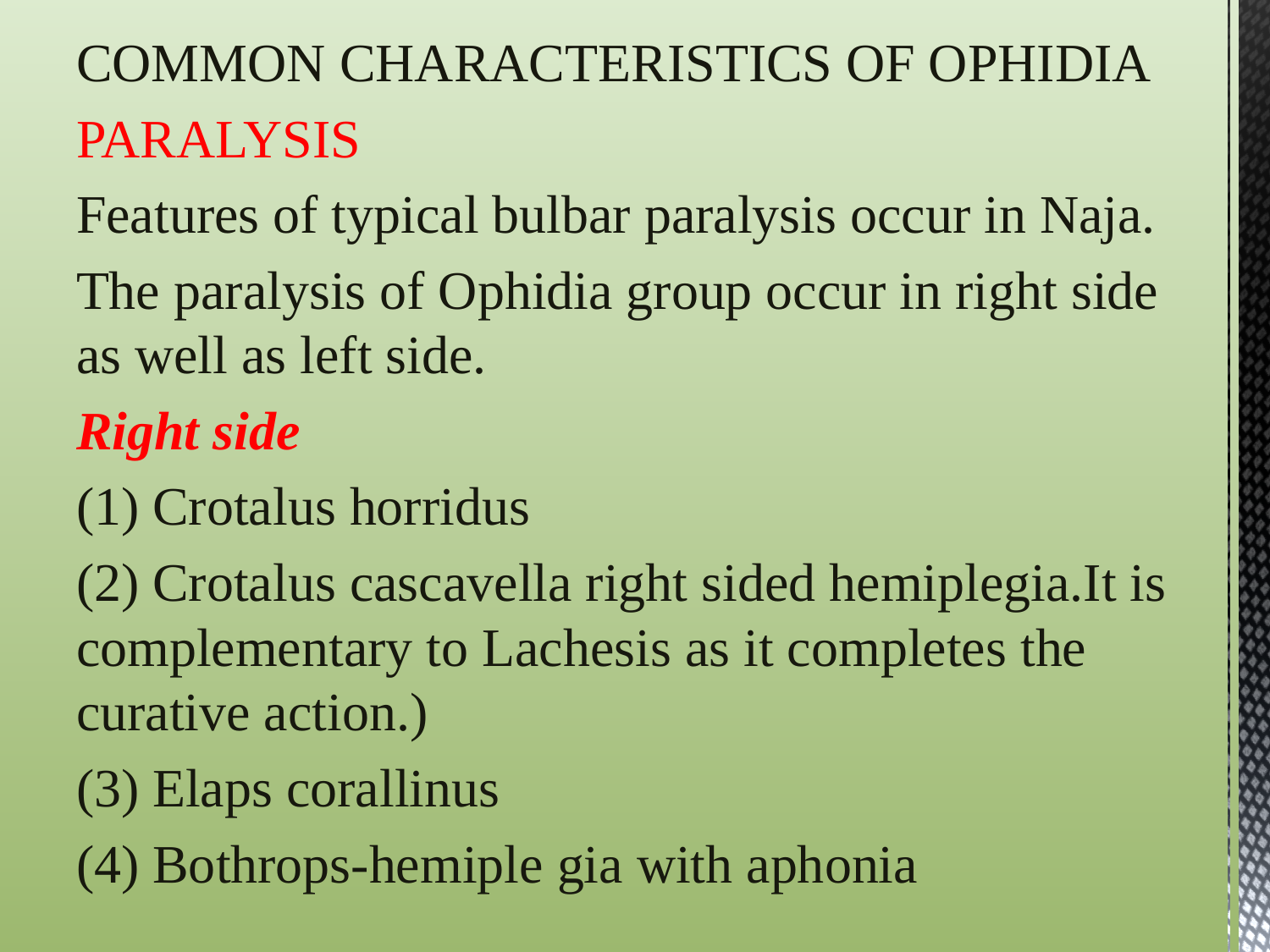

COMMON CHARACTERISTICS OF OPHIDIA
PARALYSIS
Features of typical bulbar paralysis occur in Naja.
The paralysis of Ophidia group occur in right side as well as left side.
Right side
(1) Crotalus horridus
(2) Crotalus cascavella right sided hemiplegia.It is complementary to Lachesis as it completes the curative action.)
(3) Elaps corallinus
(4) Bothrops-hemiple gia with aphonia